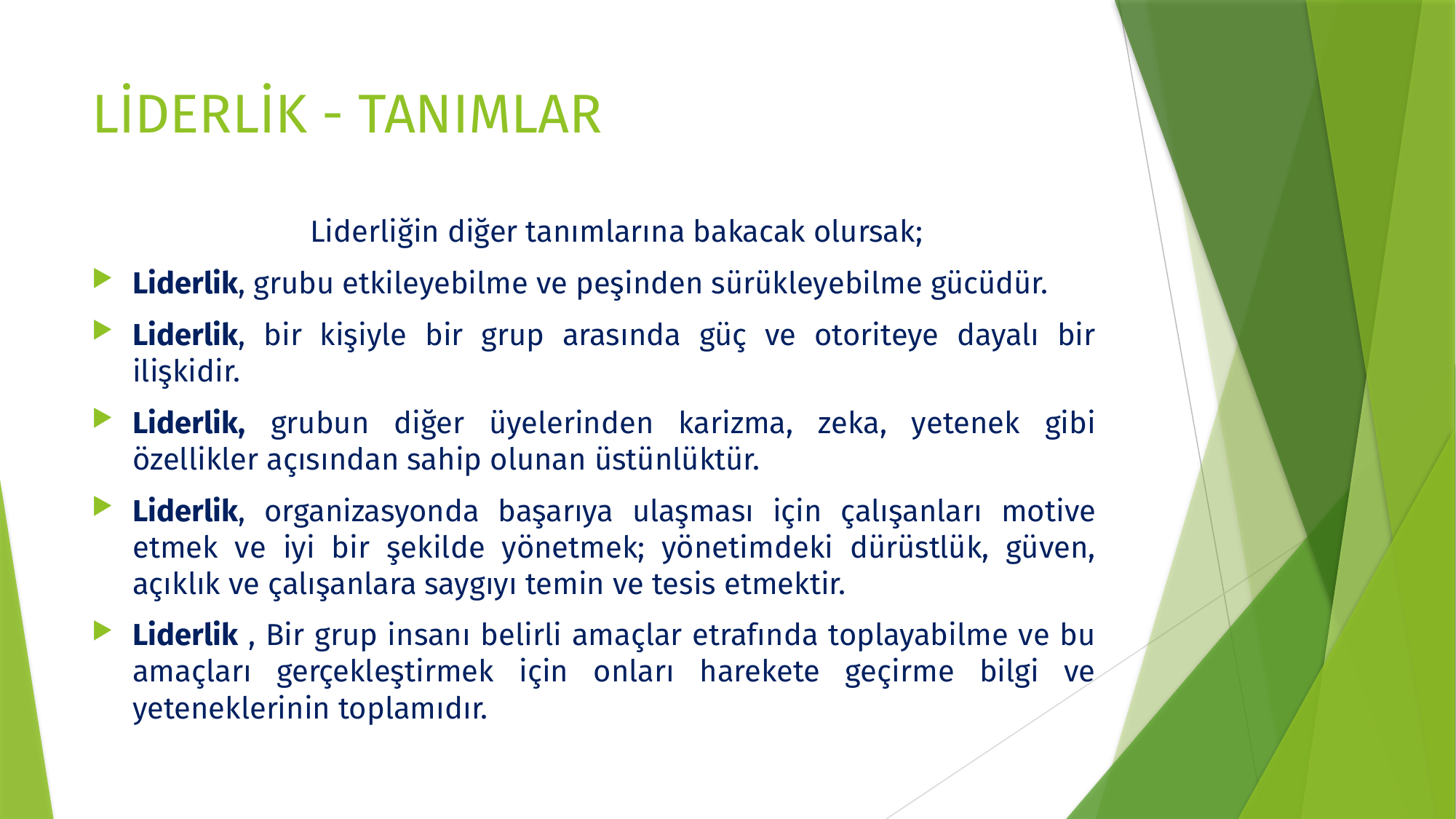

# LİDERLİK - TANIMLAR
		Liderliğin diğer tanımlarına bakacak olursak;
Liderlik, grubu etkileyebilme ve peşinden sürükleyebilme gücüdür.
Liderlik, bir kişiyle bir grup arasında güç ve otoriteye dayalı bir ilişkidir.
Liderlik, grubun diğer üyelerinden karizma, zeka, yetenek gibi özellikler açısından sahip olunan üstünlüktür.
Liderlik, organizasyonda başarıya ulaşması için çalışanları motive etmek ve iyi bir şekilde yönetmek; yönetimdeki dürüstlük, güven, açıklık ve çalışanlara saygıyı temin ve tesis etmektir.
Liderlik , Bir grup insanı belirli amaçlar etrafında toplayabilme ve bu amaçları gerçekleştirmek için onları harekete geçirme bilgi ve yeteneklerinin toplamıdır.